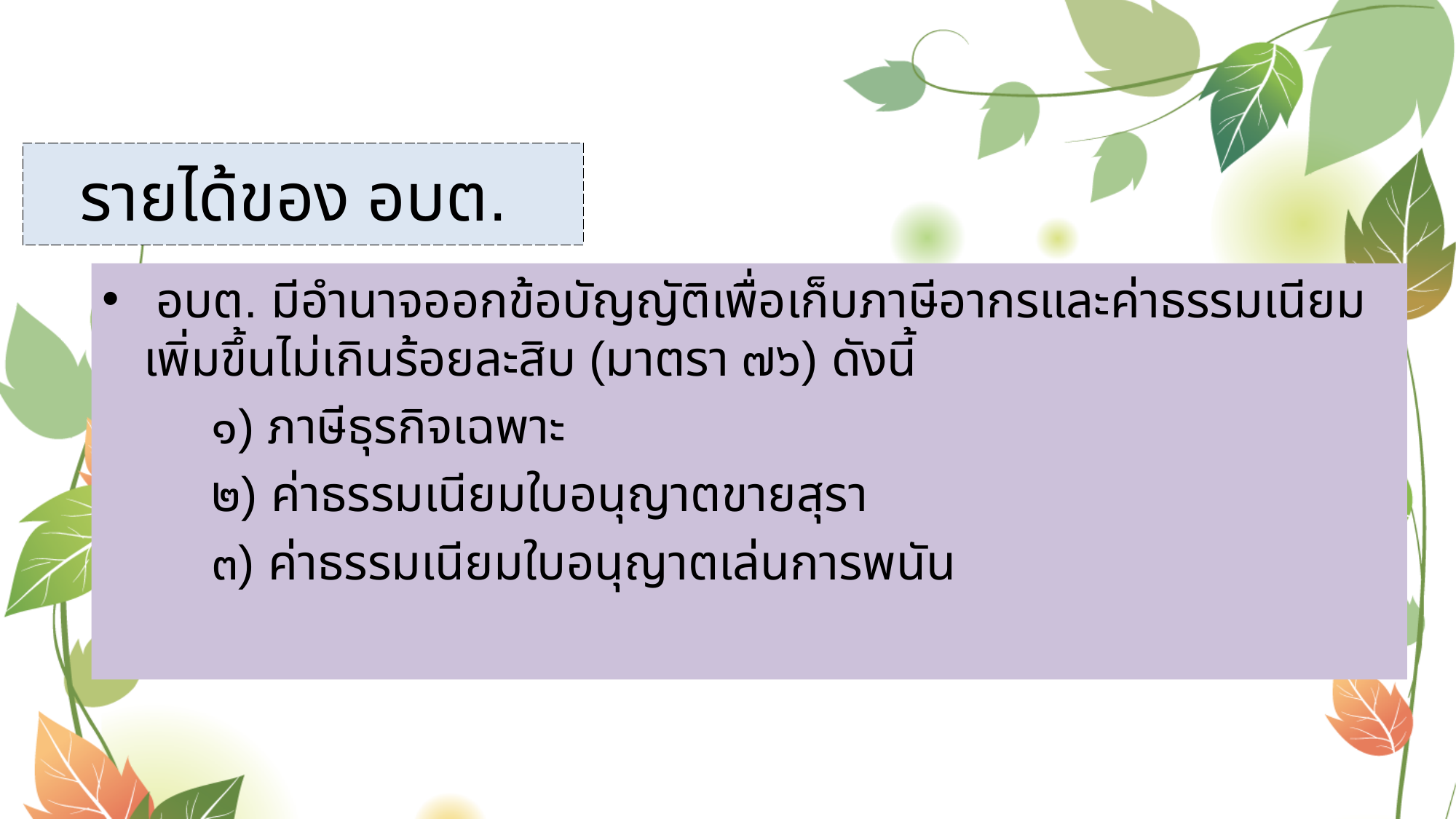

# รายได้ของ อบต.
 อบต. มีอำนาจออกข้อบัญญัติเพื่อเก็บภาษีอากรและค่าธรรมเนียมเพิ่มขึ้นไม่เกินร้อยละสิบ (มาตรา ๗๖) ดังนี้
     	๑) ภาษีธุรกิจเฉพาะ
     	๒) ค่าธรรมเนียมใบอนุญาตขายสุรา
     	๓) ค่าธรรมเนียมใบอนุญาตเล่นการพนัน